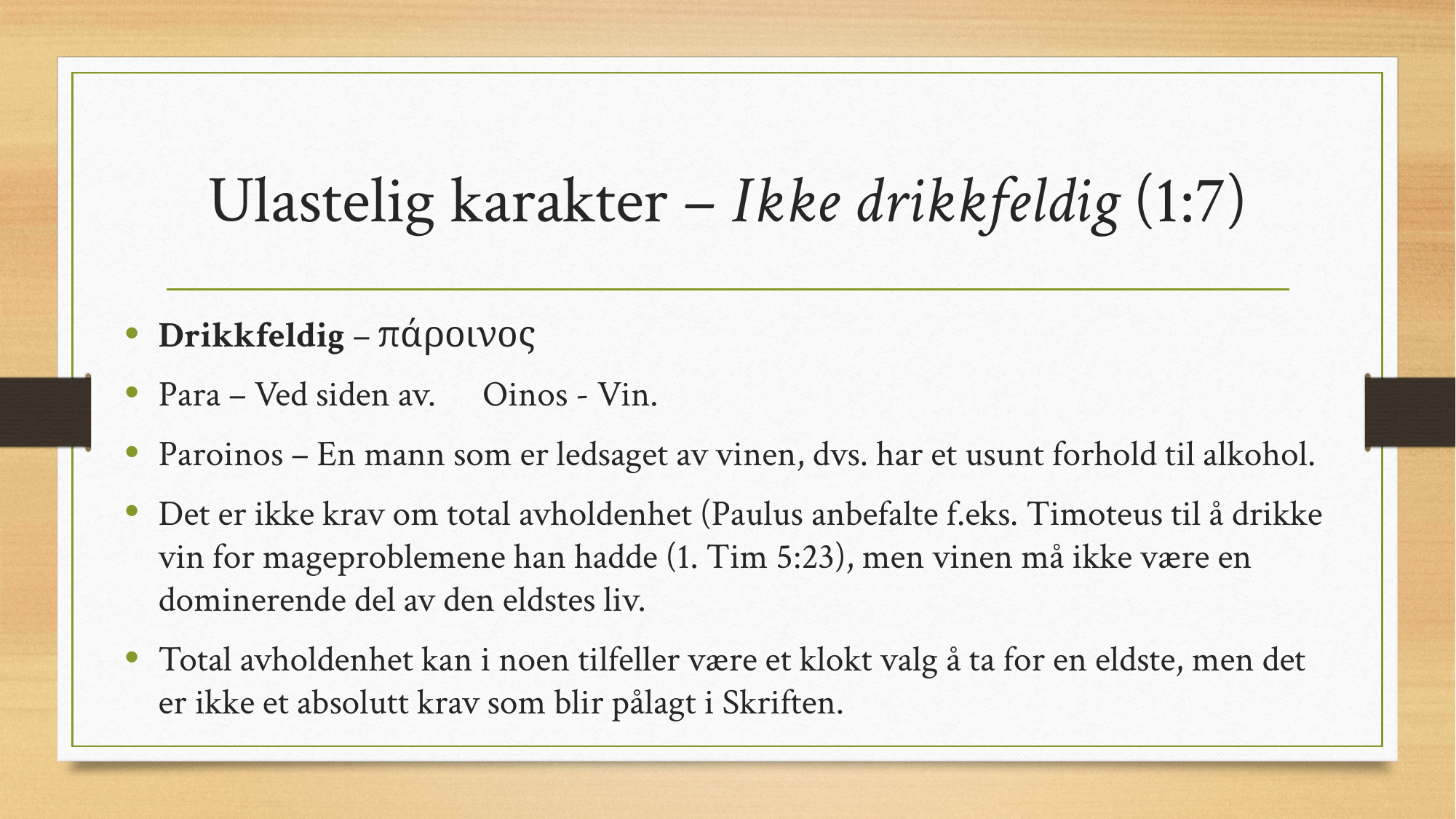

# Ulastelig karakter – Ikke drikkfeldig (1:7)
Drikkfeldig – πάροινος
Para – Ved siden av.		Oinos - Vin.
Paroinos – En mann som er ledsaget av vinen, dvs. har et usunt forhold til alkohol.
Det er ikke krav om total avholdenhet (Paulus anbefalte f.eks. Timoteus til å drikke vin for mageproblemene han hadde (1. Tim 5:23), men vinen må ikke være en dominerende del av den eldstes liv.
Total avholdenhet kan i noen tilfeller være et klokt valg å ta for en eldste, men det er ikke et absolutt krav som blir pålagt i Skriften.